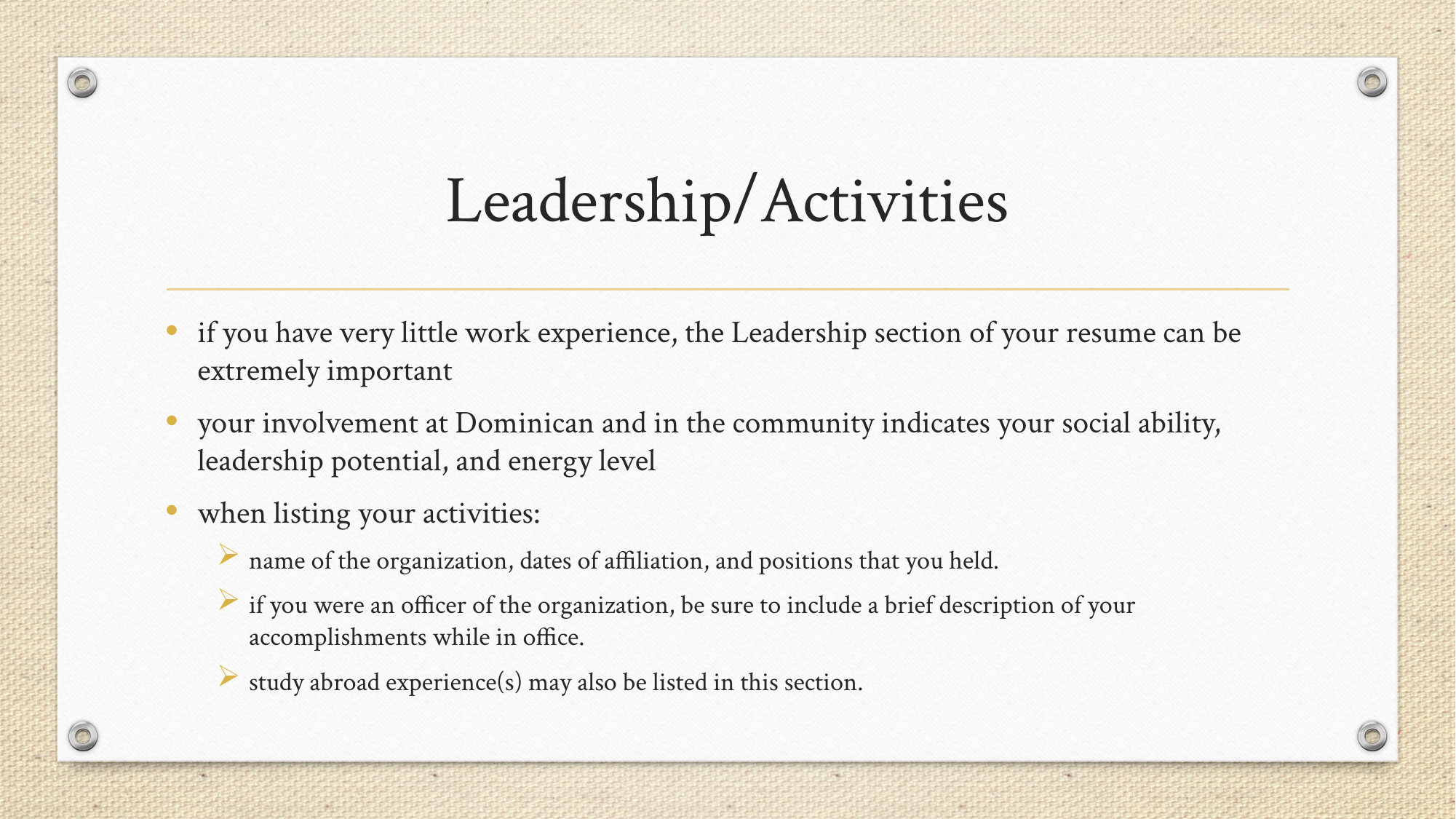

# Leadership/Activities
if you have very little work experience, the Leadership section of your resume can be extremely important
your involvement at Dominican and in the community indicates your social ability, leadership potential, and energy level
when listing your activities:
name of the organization, dates of affiliation, and positions that you held.
if you were an officer of the organization, be sure to include a brief description of your accomplishments while in office.
study abroad experience(s) may also be listed in this section.